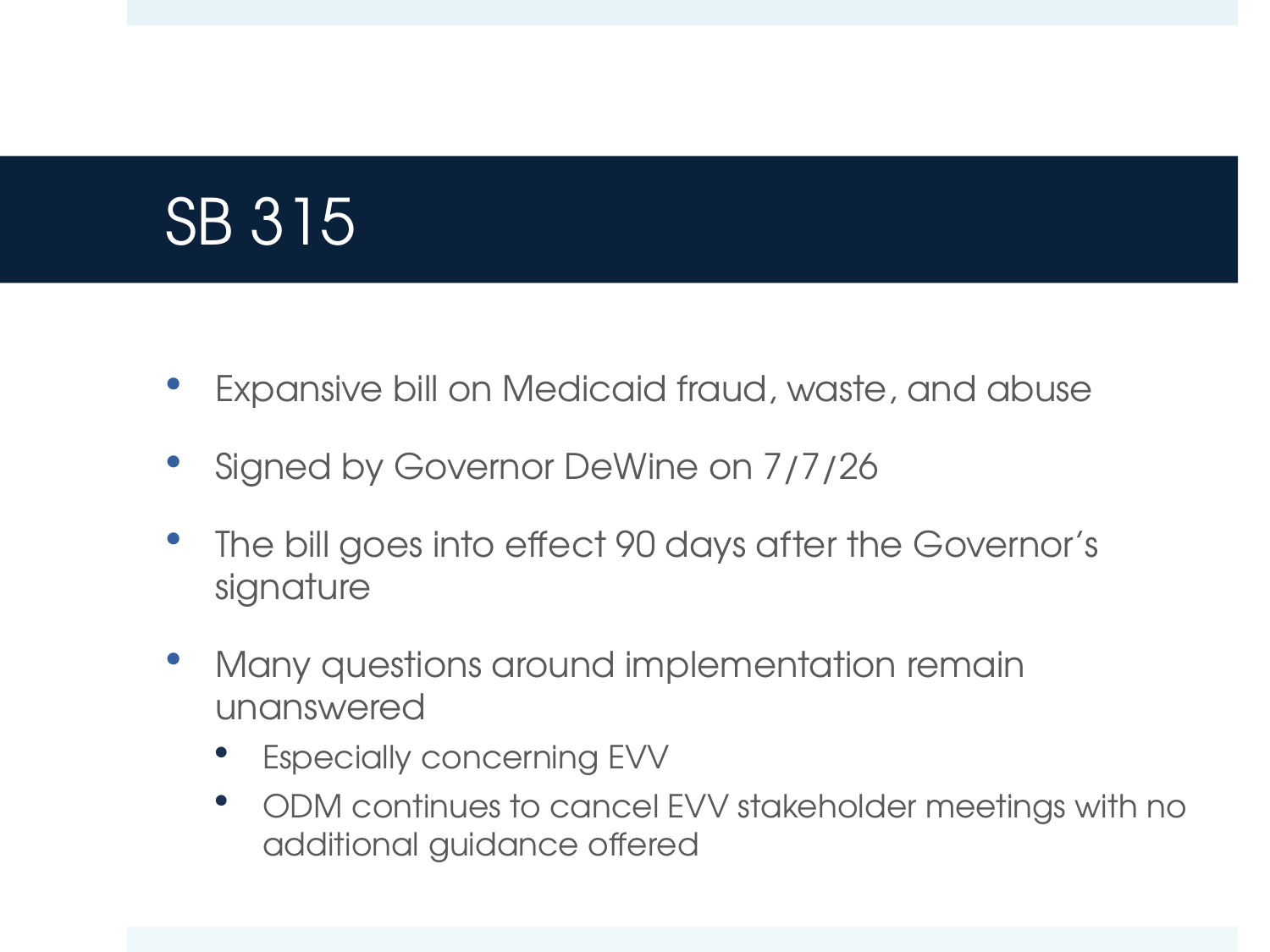

# SB 315
Expansive bill on Medicaid fraud, waste, and abuse
Signed by Governor DeWine on 7/7/26
The bill goes into effect 90 days after the Governor’s signature
Many questions around implementation remain unanswered
Especially concerning EVV
ODM continues to cancel EVV stakeholder meetings with no additional guidance offered